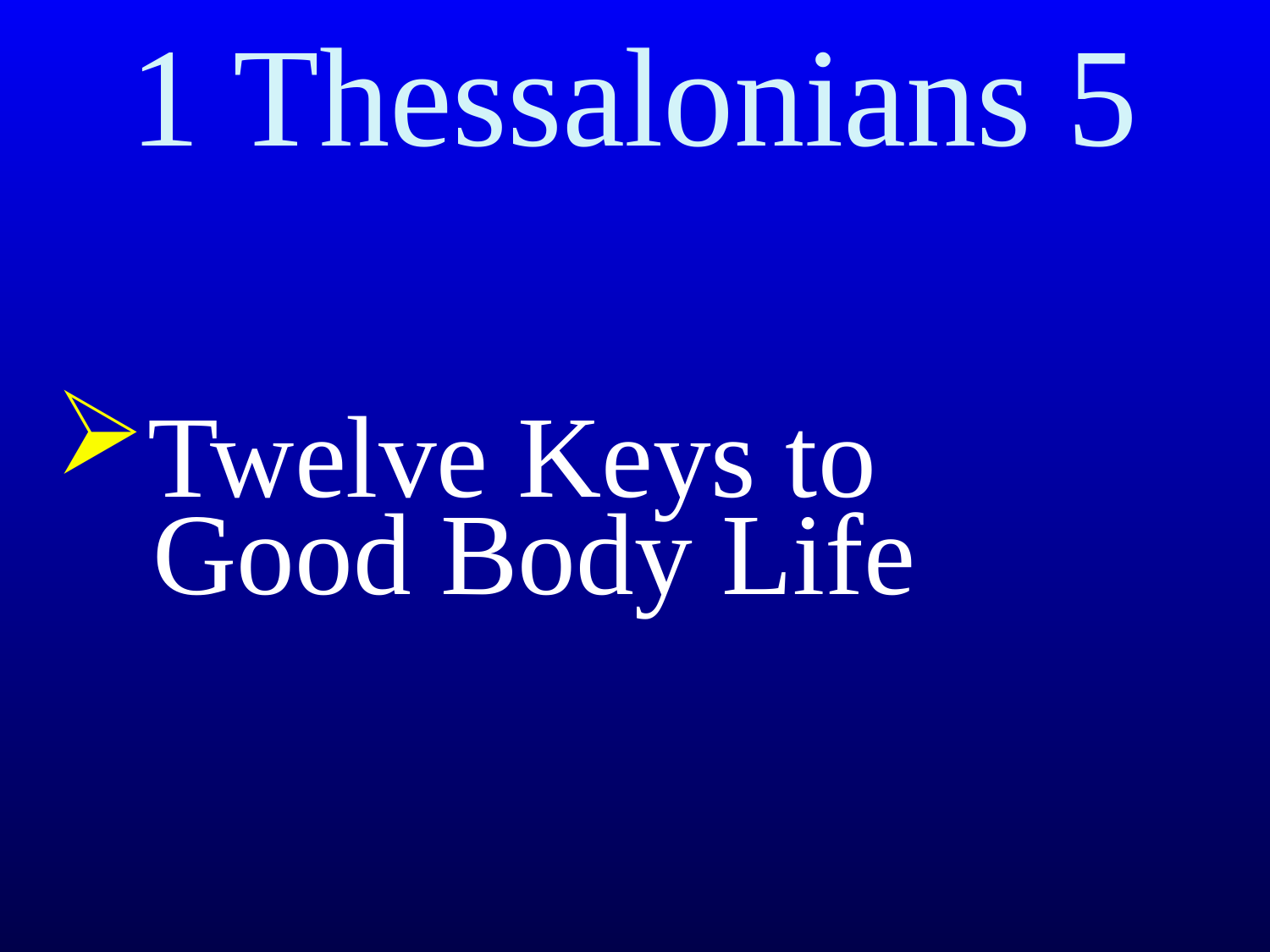

# 1 Thessalonians 5
Twelve Keys to
  Good Body Life